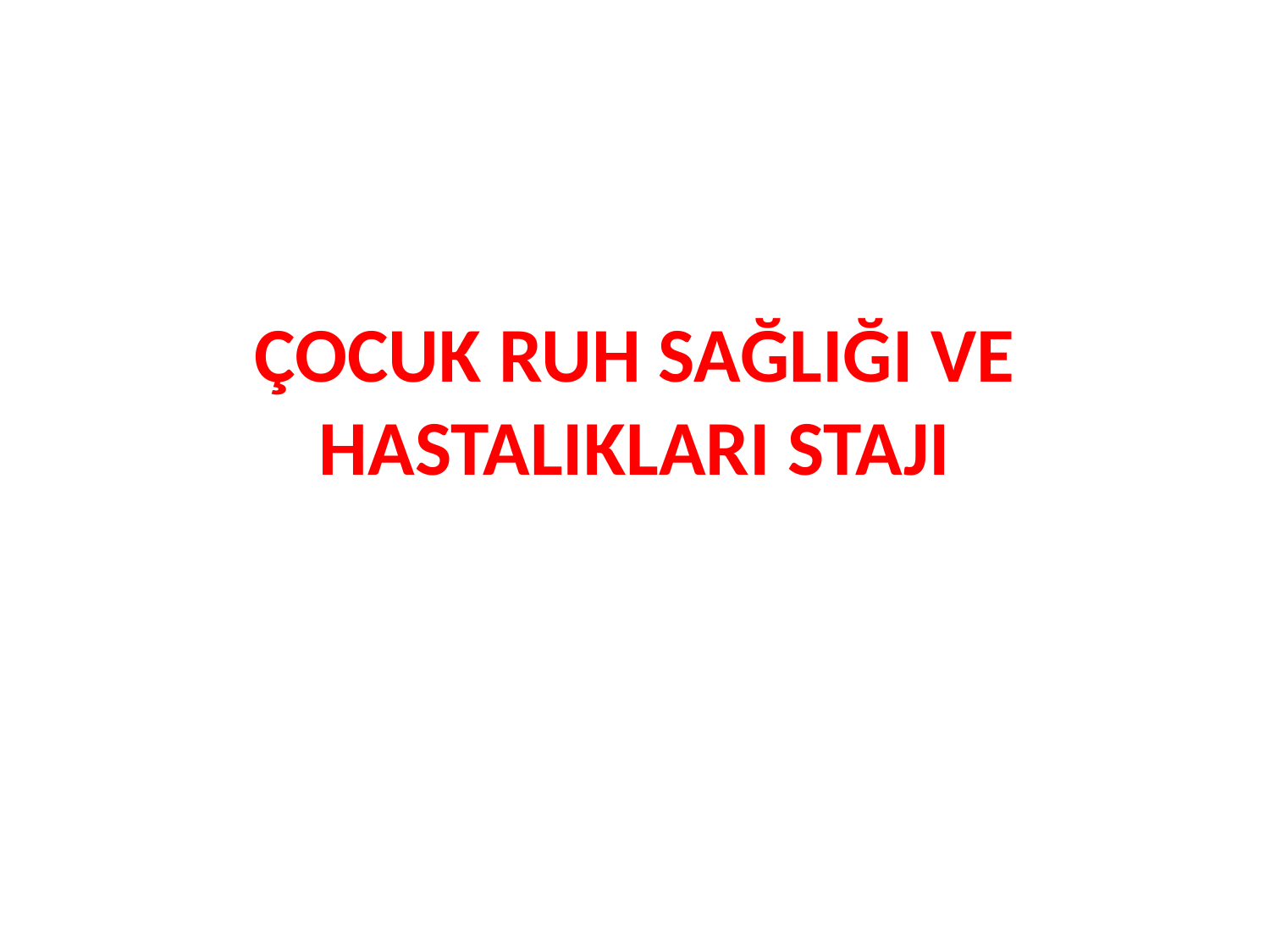

# ÇOCUK RUH SAĞLIĞI VE HASTALIKLARI STAJI